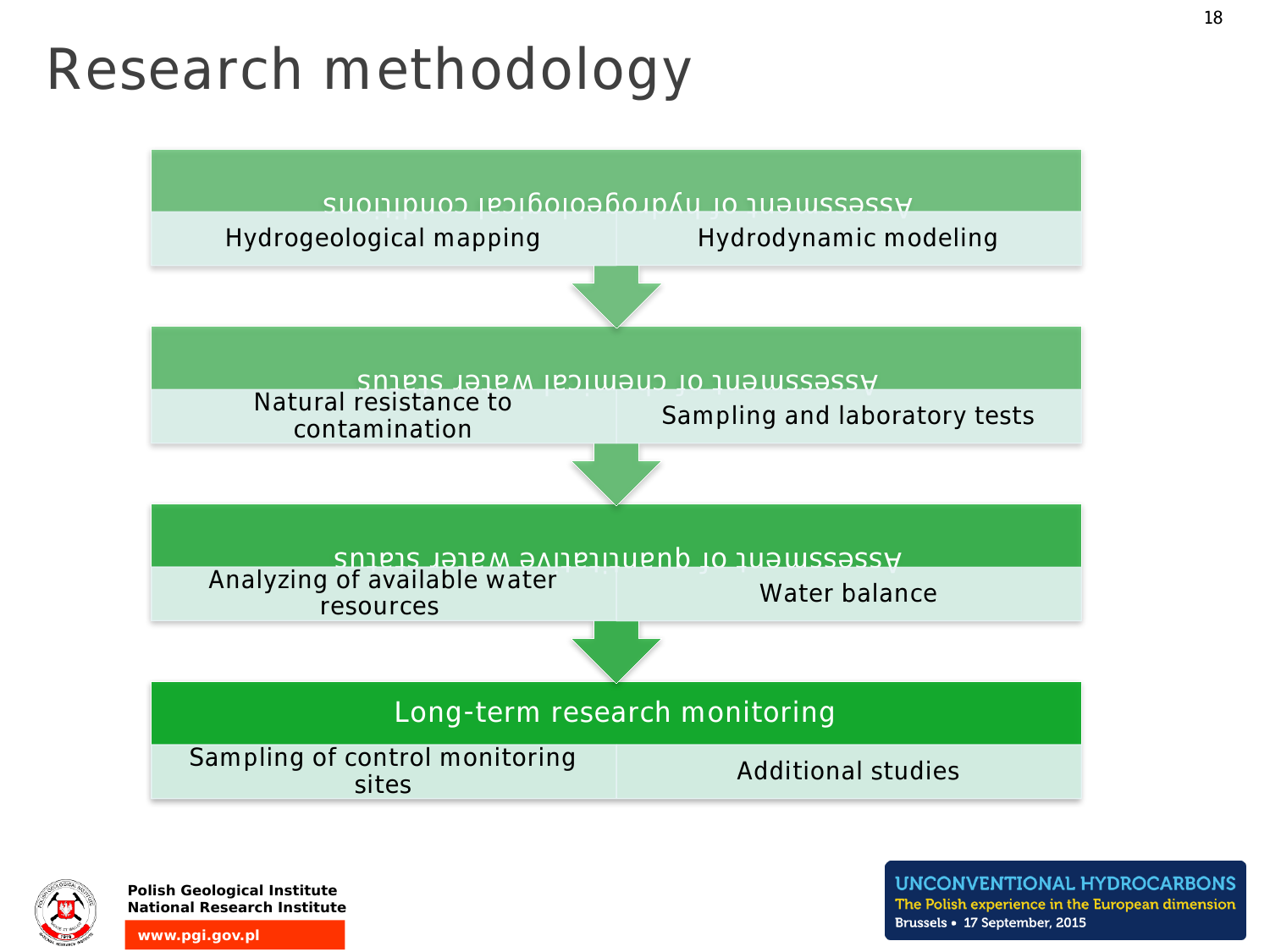

18
Research methodology
Long-term research monitoring
Sampling of control monitoring sites
Additional studies
Assessment of quantitative water status
Analyzing of available water resources
Water balance
Assessment of chemical water status
Natural resistance to contamination
Sampling and laboratory tests
Assessment of hydrogeological conditions
Hydrogeological mapping
Hydrodynamic modeling